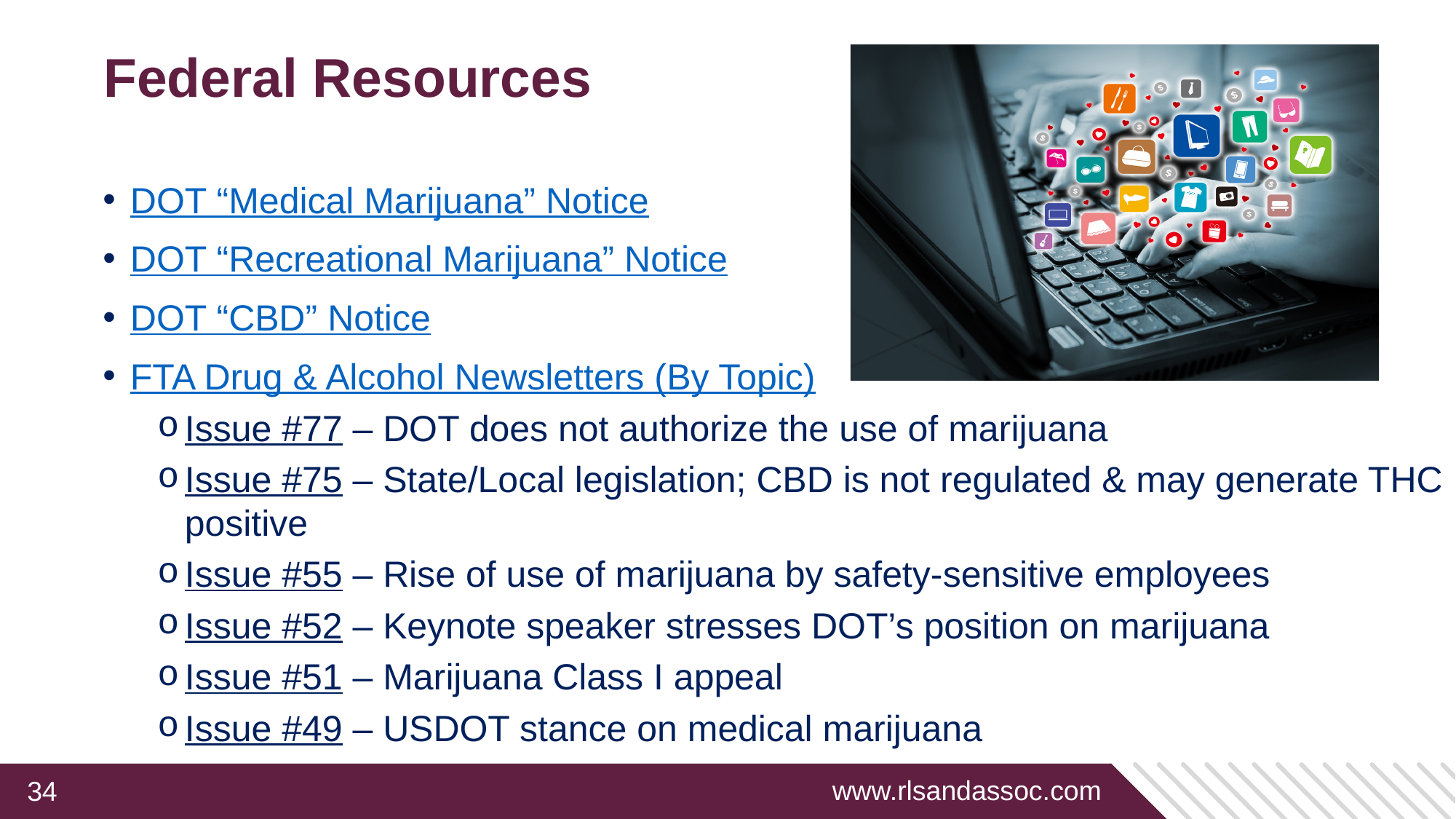

# Federal Resources

DOT “Medical Marijuana” Notice
DOT “Recreational Marijuana” Notice
DOT “CBD” Notice
FTA Drug & Alcohol Newsletters (By Topic)
Issue #77 – DOT does not authorize the use of marijuana
Issue #75 – State/Local legislation; CBD is not regulated & may generate THC positive
Issue #55 – Rise of use of marijuana by safety-sensitive employees
Issue #52 – Keynote speaker stresses DOT’s position on marijuana
Issue #51 – Marijuana Class I appeal
Issue #49 – USDOT stance on medical marijuana